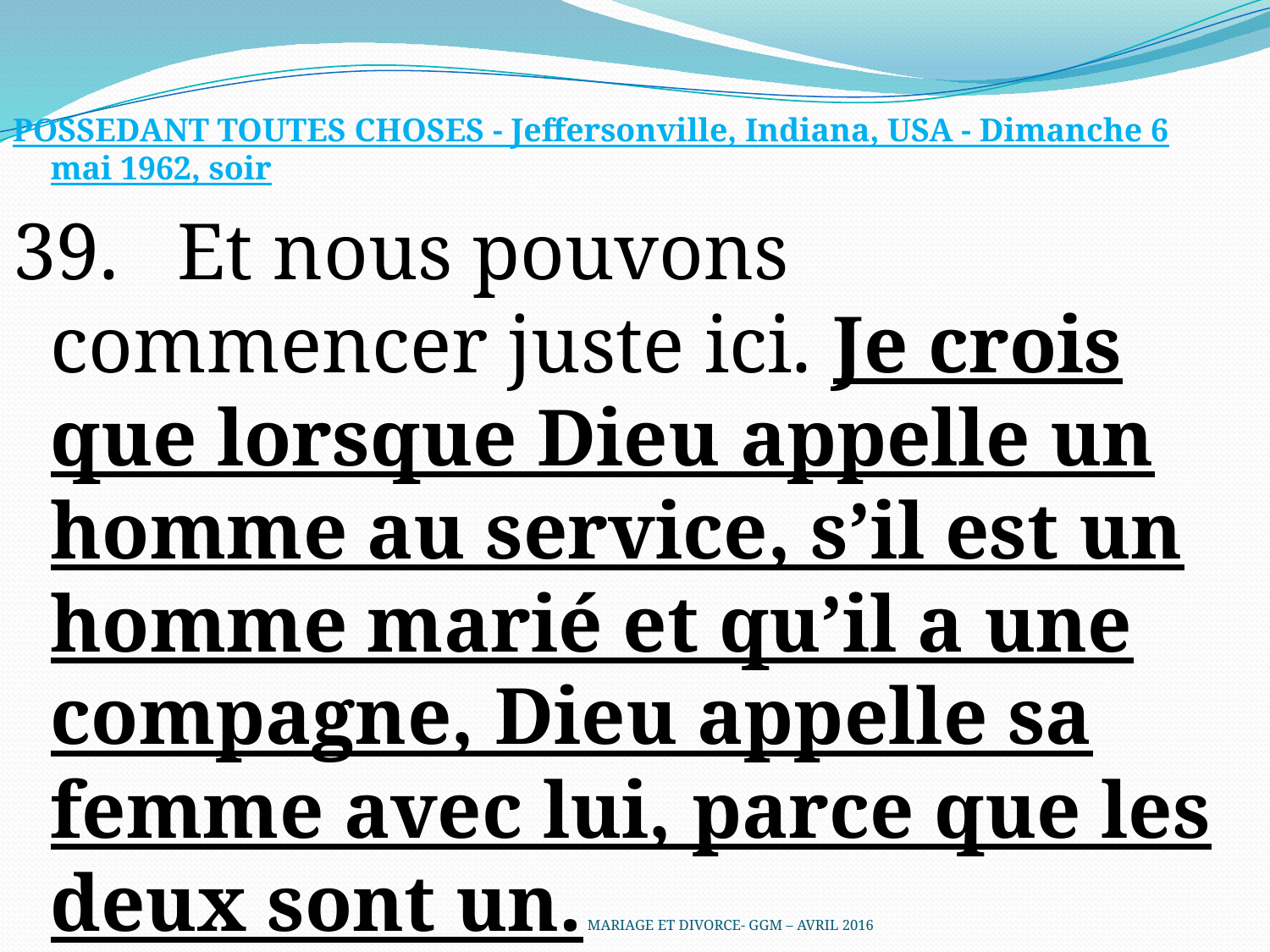

POSSEDANT TOUTES CHOSES - Jeffersonville, Indiana, USA - Dimanche 6 mai 1962, soir
39.	Et nous pouvons commencer juste ici. Je crois que lorsque Dieu appelle un homme au service, s’il est un homme marié et qu’il a une compagne, Dieu appelle sa femme avec lui, parce que les deux sont un.

MARIAGE ET DIVORCE- GGM – AVRIL 2016